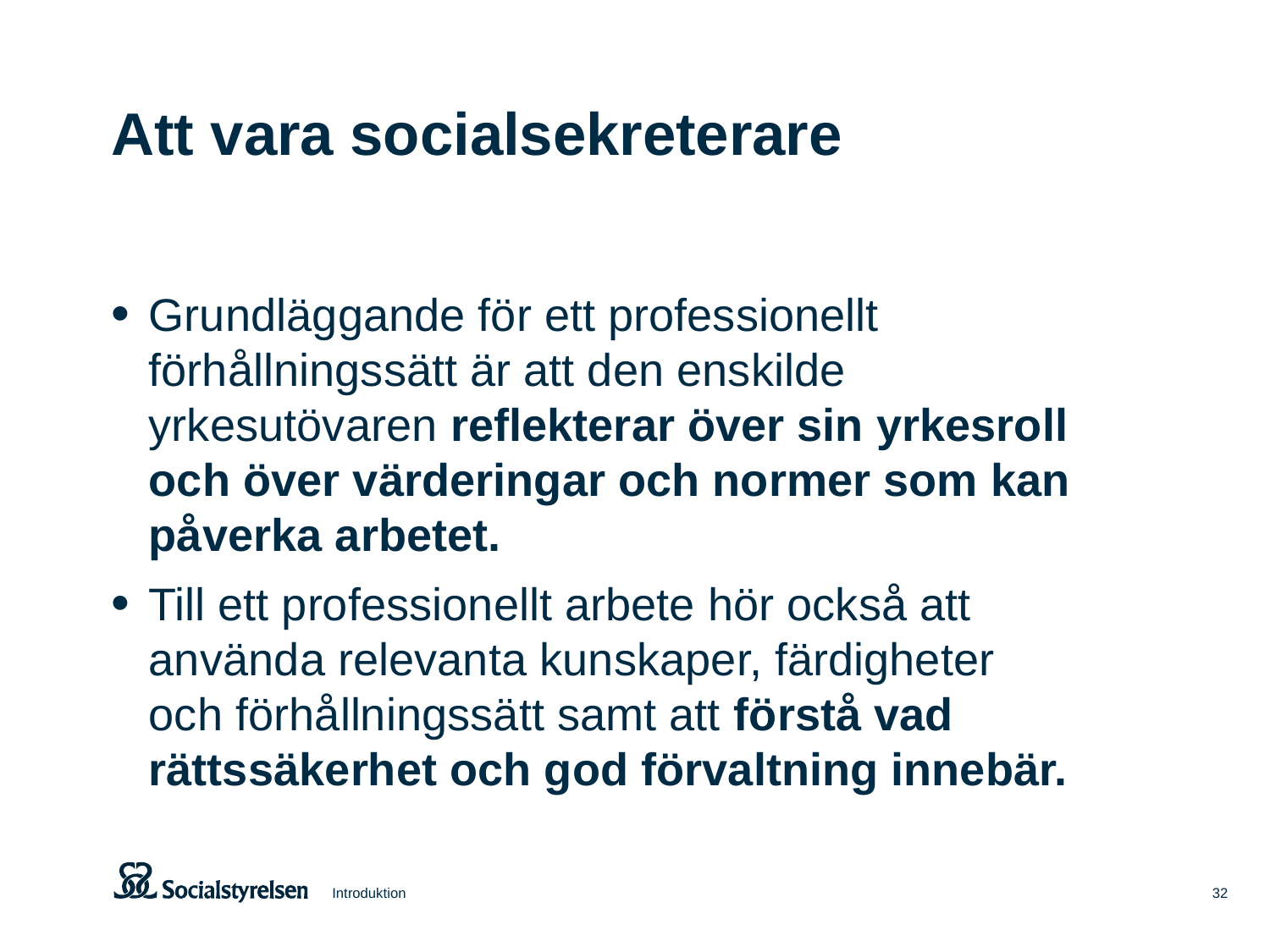

# Att vara socialsekreterare
Grundläggande för ett professionellt förhållningssätt är att den enskilde yrkesutövaren reflekterar över sin yrkesroll och över värderingar och normer som kan påverka arbetet.
Till ett professionellt arbete hör också att använda relevanta kunskaper, färdigheter och förhållningssätt samt att förstå vad rättssäkerhet och god förvaltning innebär.

Introduktion
32